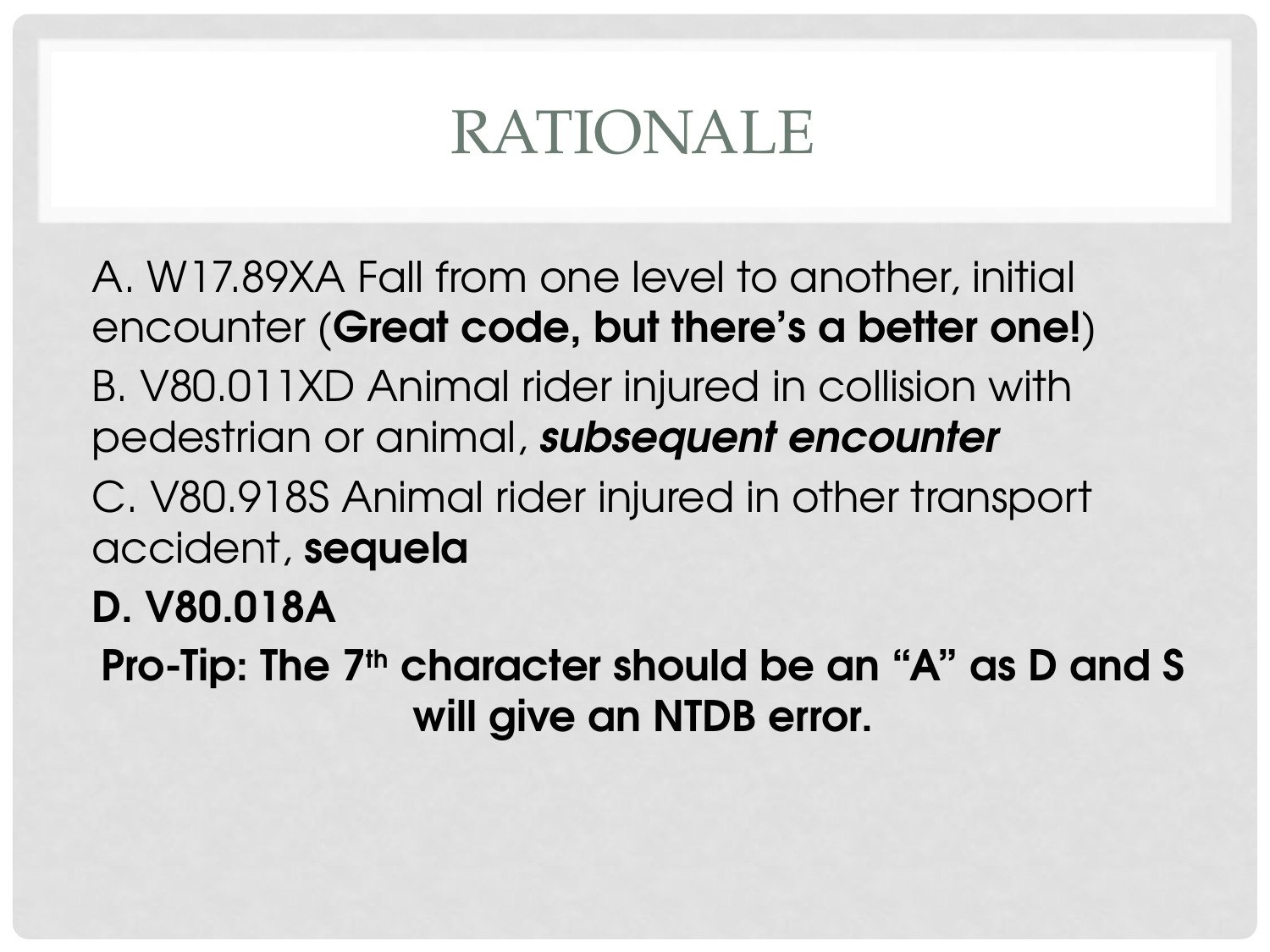

# Rationale
A. W17.89XA Fall from one level to another, initial encounter (Great code, but there’s a better one!)
B. V80.011XD Animal rider injured in collision with pedestrian or animal, subsequent encounter
C. V80.918S Animal rider injured in other transport accident, sequela
D. V80.018A
Pro-Tip: The 7th character should be an “A” as D and S will give an NTDB error.